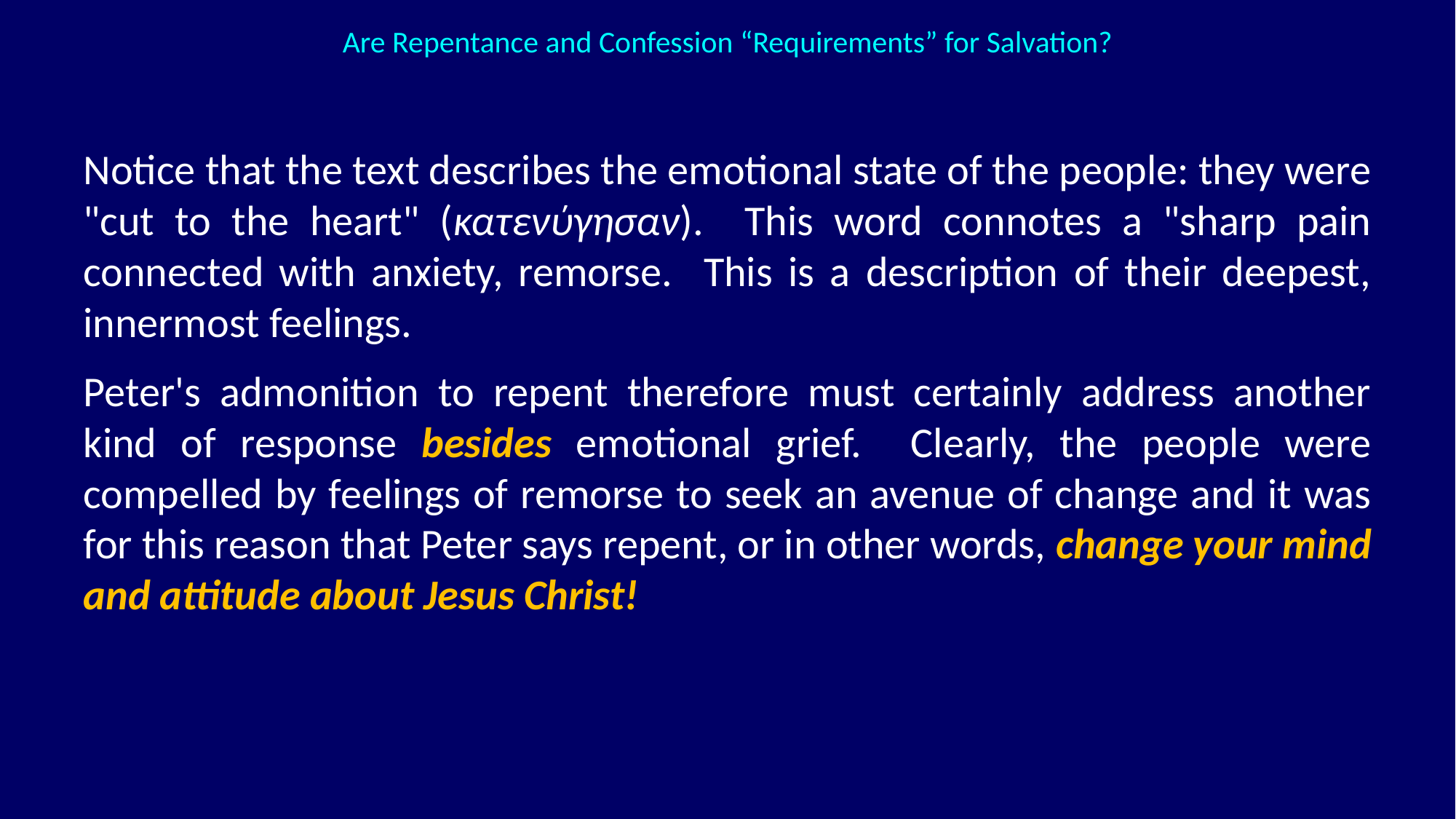

Are Repentance and Confession “Requirements” for Salvation?
Notice that the text describes the emotional state of the people: they were "cut to the heart" (κατενύγησαν).  This word connotes a "sharp pain connected with anxiety, remorse.  This is a description of their deepest, innermost feelings.
Peter's admonition to repent therefore must certainly address another kind of response besides emotional grief.  Clearly, the people were compelled by feelings of remorse to seek an avenue of change and it was for this reason that Peter says repent, or in other words, change your mind and attitude about Jesus Christ!